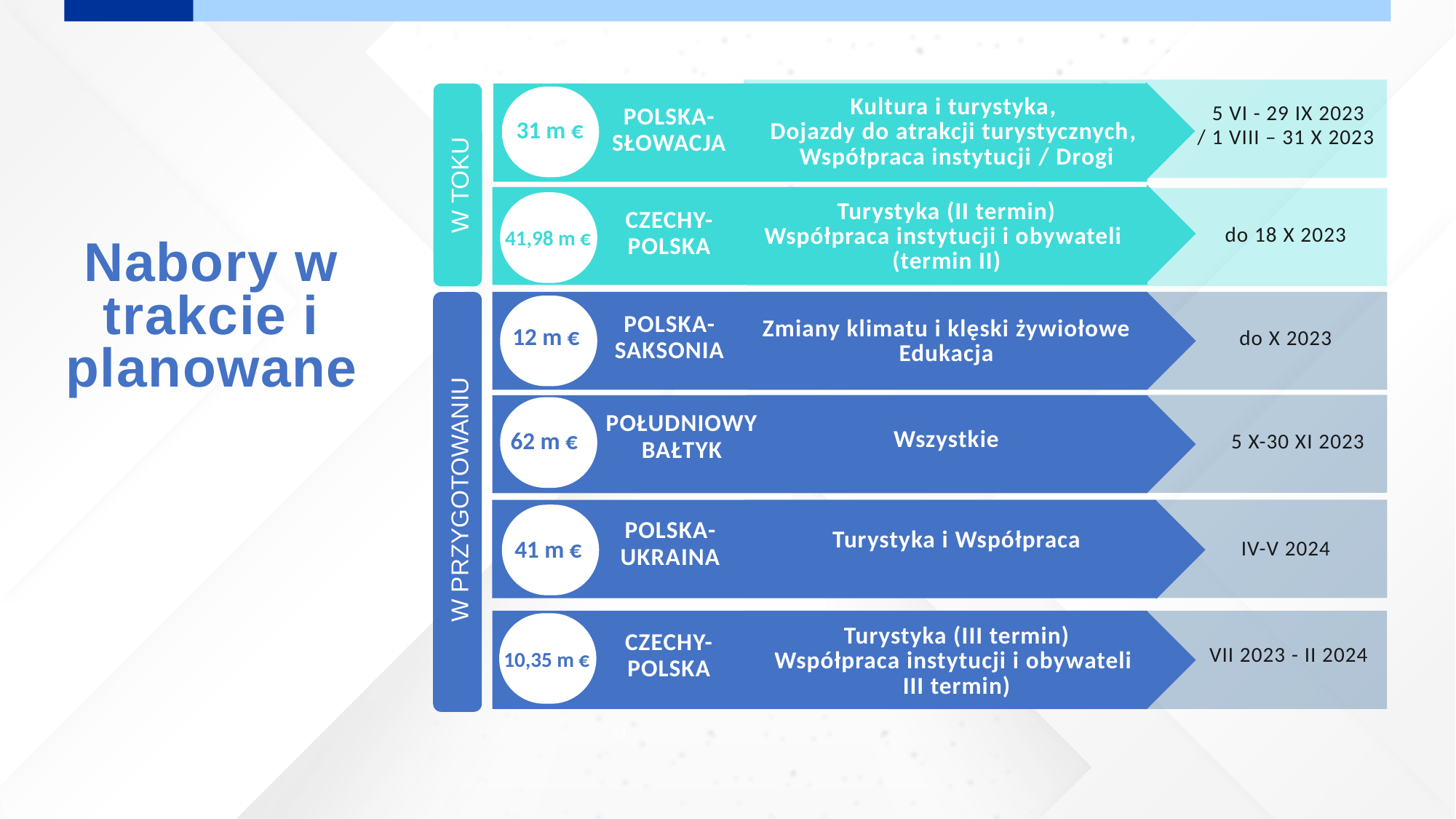

Kultura i turystyka,
Dojazdy do atrakcji turystycznych,
Współpraca instytucji / Drogi

5 VI - 29 IX 2023
/ 1 VIII – 31 X 2023
POLSKA-
SŁOWACJA
31 m €

W TOKU

Turystyka (II termin)
Współpraca instytucji i obywateli
(termin II)
CZECHY-
POLSKA
41,98 m €
do 18 X 2023
Nabory w trakcie i planowane

31

POLSKA-
SAKSONIA
Zmiany klimatu i klęski żywiołowe
Edukacja
12 m €
do X 2023

31
POŁUDNIOWY BAŁTYK

Wszystkie
5 X-30 XI 2023
62 m €

W PRZYGOTOWANIU

POLSKA-
UKRAINA
Turystyka i Współpraca
41 m €
IV-V 2024

31
Turystyka (III termin)
Współpraca instytucji i obywateli
III termin)

CZECHY-
POLSKA
VII 2023 - II 2024
10,35 m €